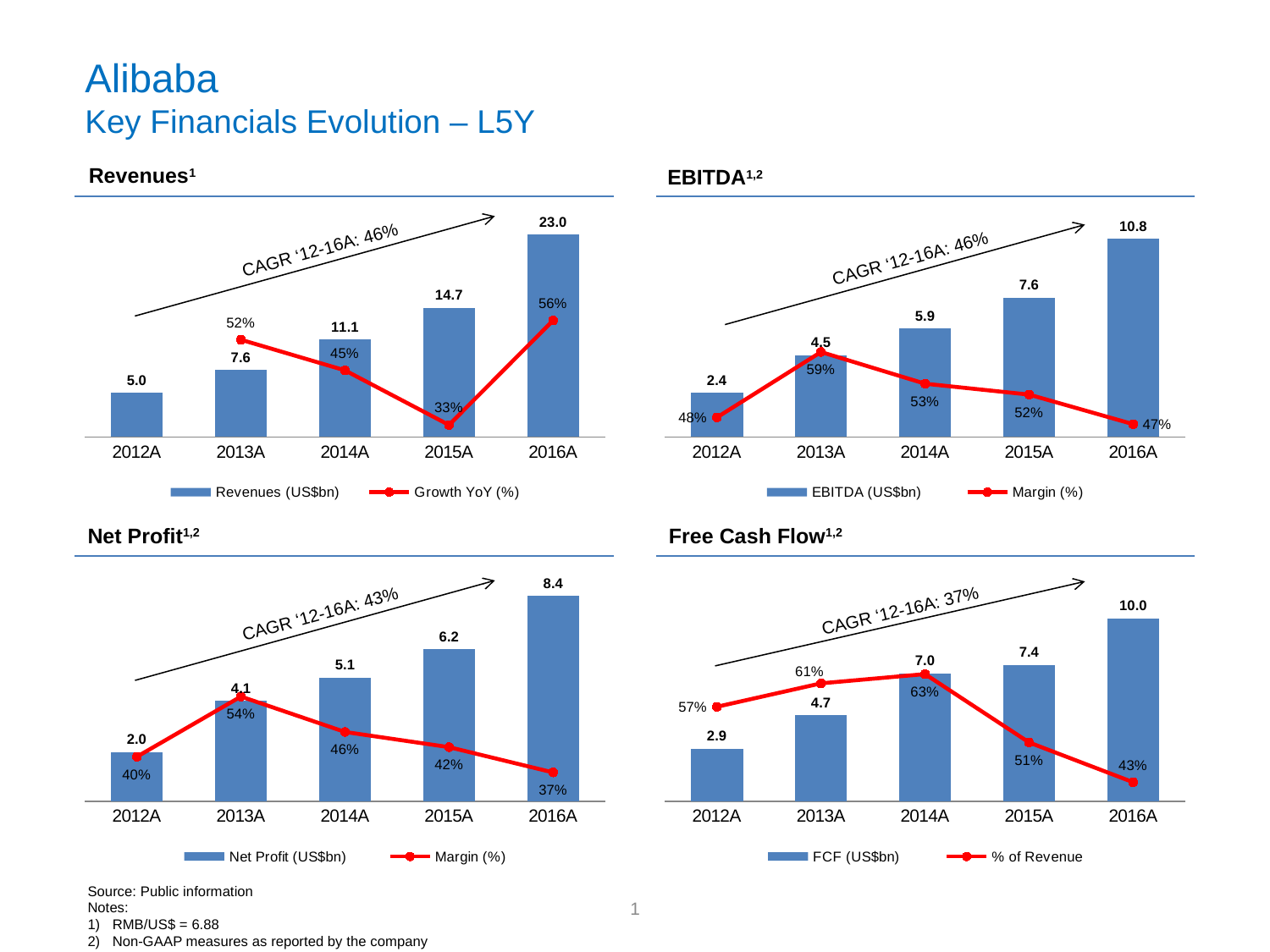

Alibaba
Key Financials Evolution – L5Y
Revenues1
EBITDA1,2

### Chart

| Category | Revenues (US$bn) | Growth YoY (%) |
|---|---|---|
| 2012A | 5.014651254478022 | None |
| 2013A | 7.627813815369646 | 0.5211055421965987 |
| 2014A | 11.0709645738692 | 0.4513941794910863 |
| 2015A | 14.694118023920694 | 0.32726628523437107 |
| 2016A | 22.994 | 0.5648438349663347 |

### Chart

| Category | EBITDA (US$bn) | Margin (%) |
|---|---|---|
| 2012A | 2.4126753015359537 | 0.4811252426340643 |
| 2013A | 4.464618816854423 | 0.585307786073442 |
| 2014A | 5.920621217769297 | 0.5347882000944832 |
| 2015A | 7.603987793243321 | 0.5174851447949933 |
| 2016A | 10.81701404535202 | 0.4704276787575898 |
CAGR ‘12-16A: 46%
CAGR ‘12-16A: 46%
Net Profit1,2
Free Cash Flow1,2

### Chart

| Category | Net Profit (US$bn) | Margin (%) |
|---|---|---|
| 2012A | 2.0125724665609424 | 0.40133847089839786 |
| 2013A | 4.1060662399777605 | 0.5383018436690539 |
| 2014A | 5.06680699803504 | 0.45766626423809775 |
| 2015A | 6.216703126875714 | 0.4230742611945463 |
| 2016A | 8.407534917515939 | 0.36564038086091755 |

### Chart

| Category | FCF (US$bn) | % of Revenue |
|---|---|---|
| 2012A | 2.8685658956360216 | 0.5720369672914796 |
| 2013A | 4.6880604146000895 | 0.6146007923205851 |
| 2014A | 6.991048845981311 | 0.6314760380032545 |
| 2015A | 7.449845052535809 | 0.5069950466171659 |
| 2016A | 9.993854037012 | 0.4346287743329564 |
CAGR ‘12-16A: 37%
CAGR ‘12-16A: 43%
Source: Public information
Notes:
RMB/US$ = 6.88
Non-GAAP measures as reported by the company
1